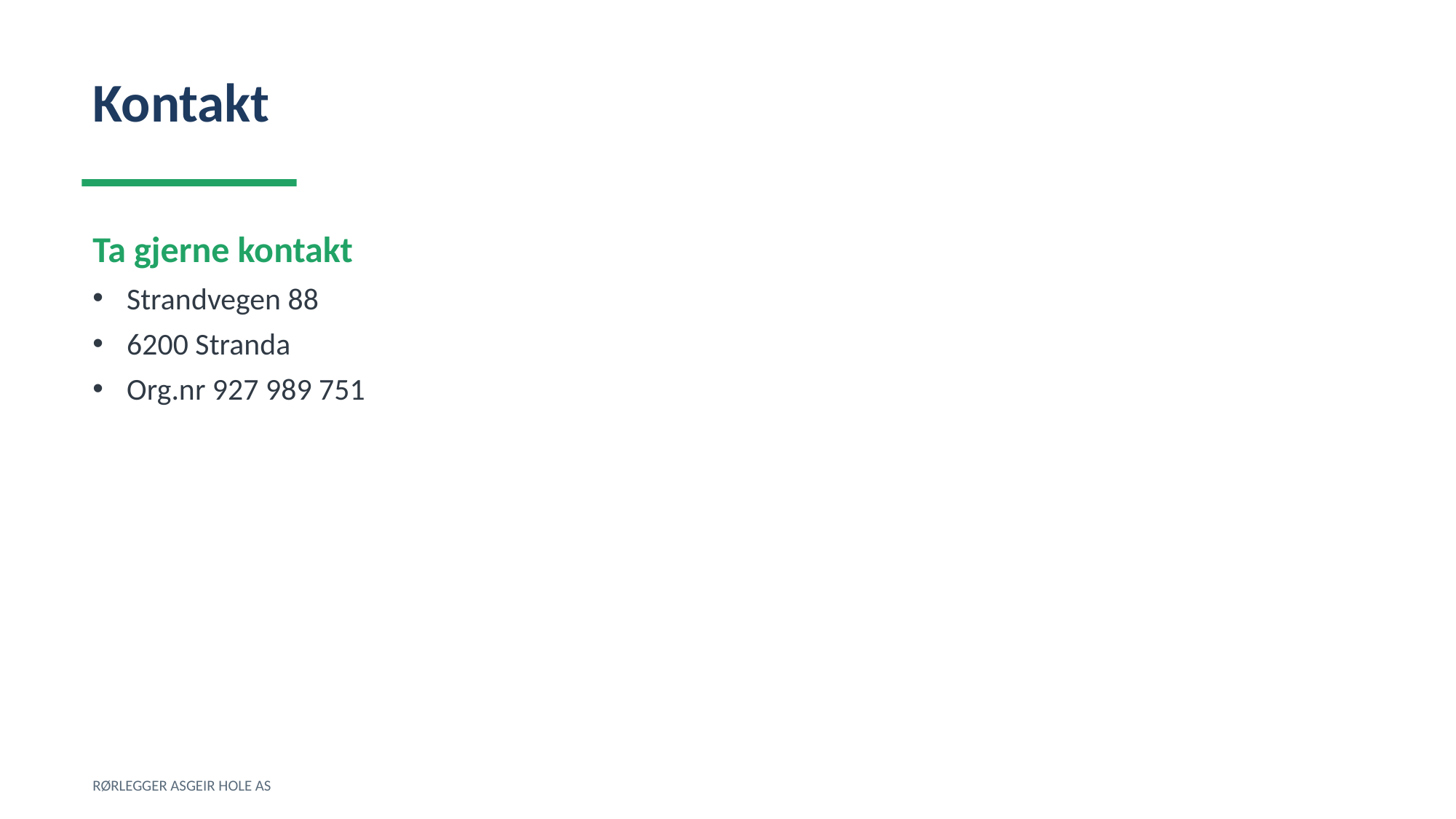

Kontakt

Ta gjerne kontakt
Strandvegen 88
6200 Stranda
Org.nr 927 989 751
RØRLEGGER ASGEIR HOLE AS